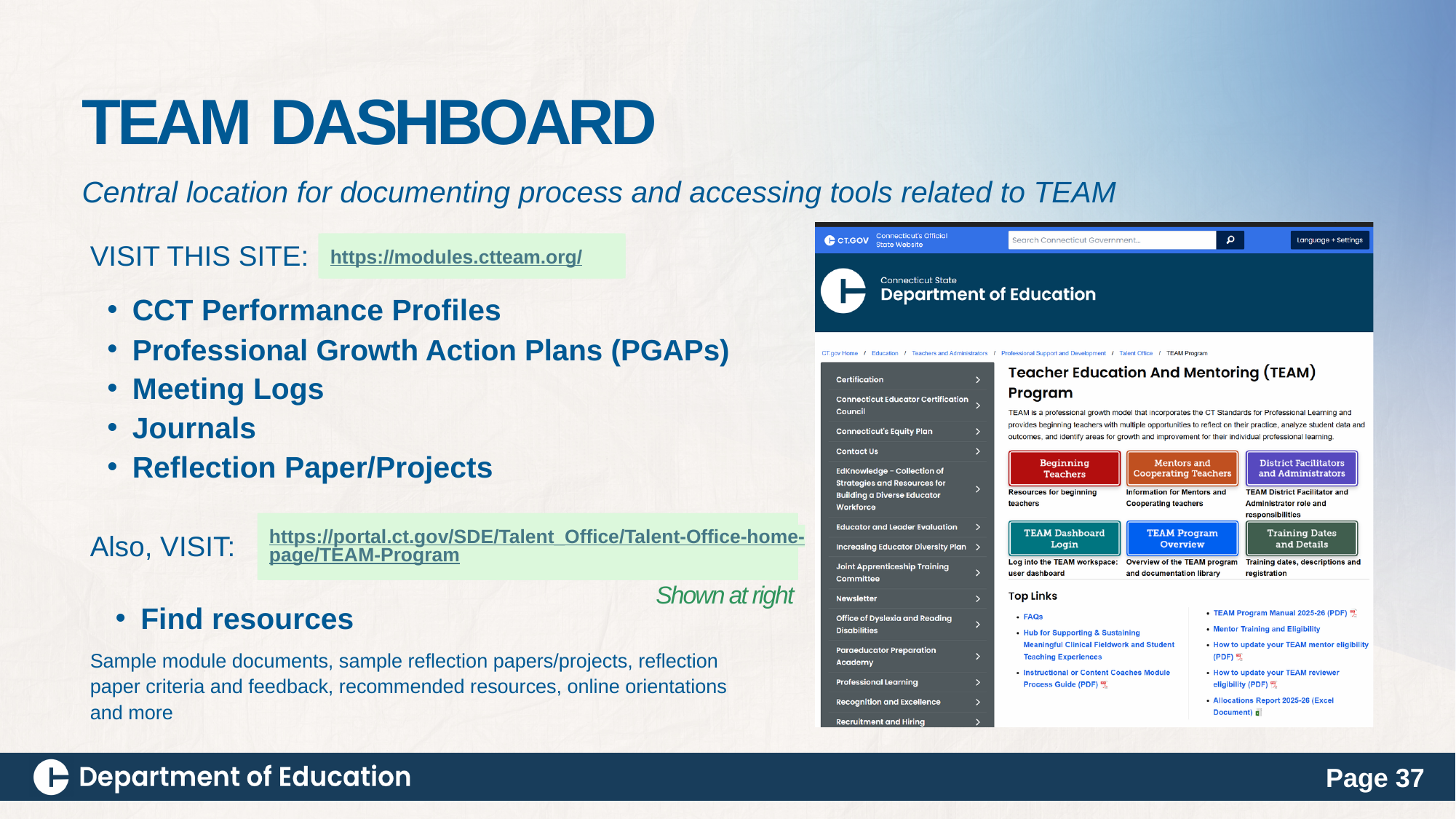

TEAM DASHBOARD
Central location for documenting process and accessing tools related to TEAM

https://modules.ctteam.org/
VISIT THIS SITE:
CCT Performance Profiles
Professional Growth Action Plans (PGAPs)
Meeting Logs
Journals
Reflection Paper/Projects

https://portal.ct.gov/SDE/Talent_Office/Talent-Office-home-page/TEAM-Program
Also, VISIT:
Shown at right
Find resources

Sample module documents, sample reflection papers/projects, reflection paper criteria and feedback, recommended resources, online orientations and more

Page 37